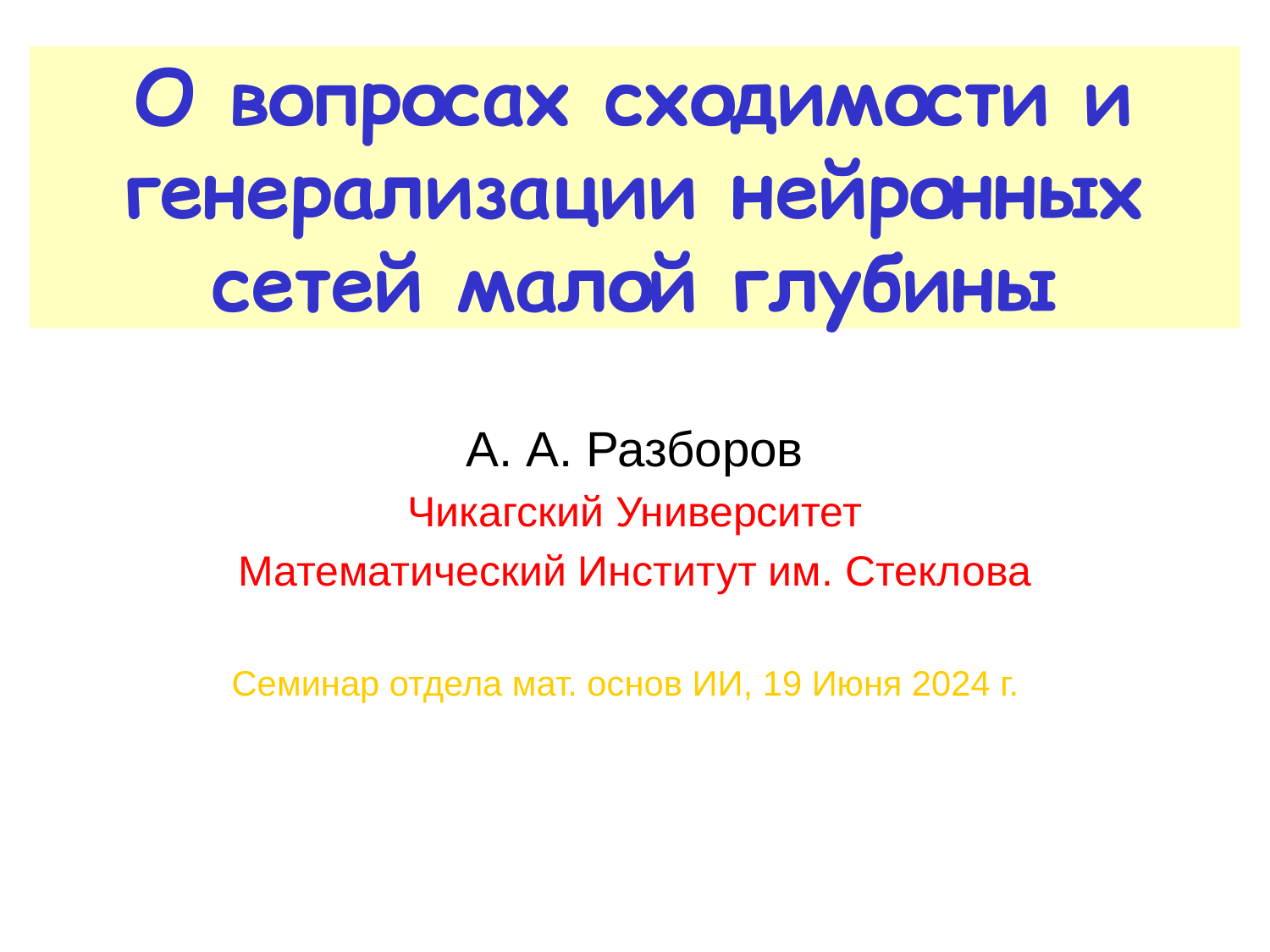

О вопросах сходимости и генерализации нейронных сетей малой глубины
А. А. Разборов
Чикагский Университет
Математический Институт им. Стеклова

Семинар отдела мат. основ ИИ, 19 Июня 2024 г.